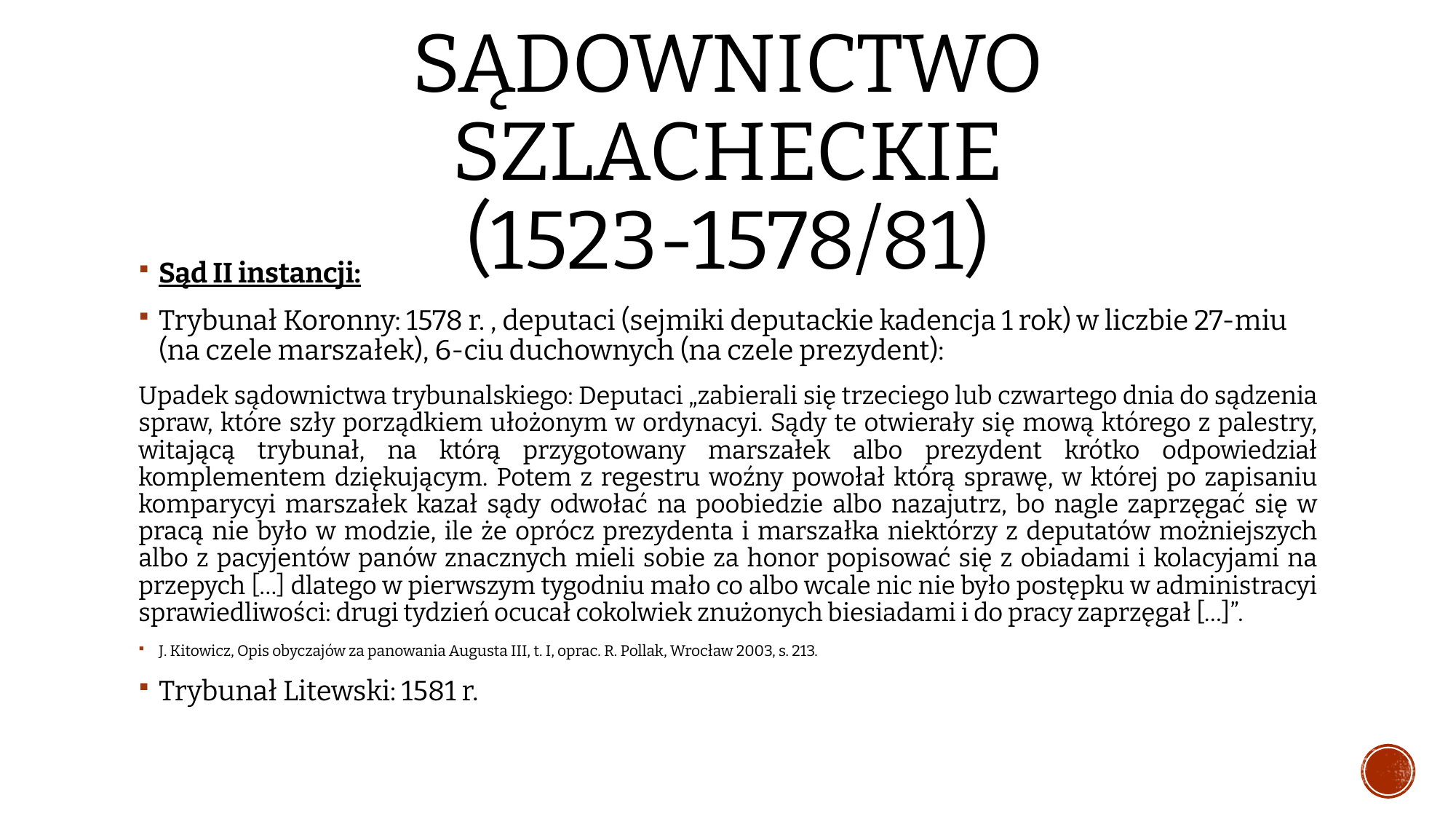

# Sądownictwo szlacheckie (1523-1578/81)
Sąd II instancji:
Trybunał Koronny: 1578 r. , deputaci (sejmiki deputackie kadencja 1 rok) w liczbie 27-miu (na czele marszałek), 6-ciu duchownych (na czele prezydent):
Upadek sądownictwa trybunalskiego: Deputaci „zabierali się trzeciego lub czwartego dnia do sądzenia spraw, które szły porządkiem ułożonym w ordynacyi. Sądy te otwierały się mową którego z palestry, witającą trybunał, na którą przygotowany marszałek albo prezydent krótko odpowiedział komplementem dziękującym. Potem z regestru woźny powołał którą sprawę, w której po zapisaniu komparycyi marszałek kazał sądy odwołać na poobiedzie albo nazajutrz, bo nagle zaprzęgać się w pracą nie było w modzie, ile że oprócz prezydenta i marszałka niektórzy z deputatów możniejszych albo z pacyjentów panów znacznych mieli sobie za honor popisować się z obiadami i kolacyjami na przepych […] dlatego w pierwszym tygodniu mało co albo wcale nic nie było postępku w administracyi sprawiedliwości: drugi tydzień ocucał cokolwiek znużonych biesiadami i do pracy zaprzęgał […]”.
J. Kitowicz, Opis obyczajów za panowania Augusta III, t. I, oprac. R. Pollak, Wrocław 2003, s. 213.
Trybunał Litewski: 1581 r.